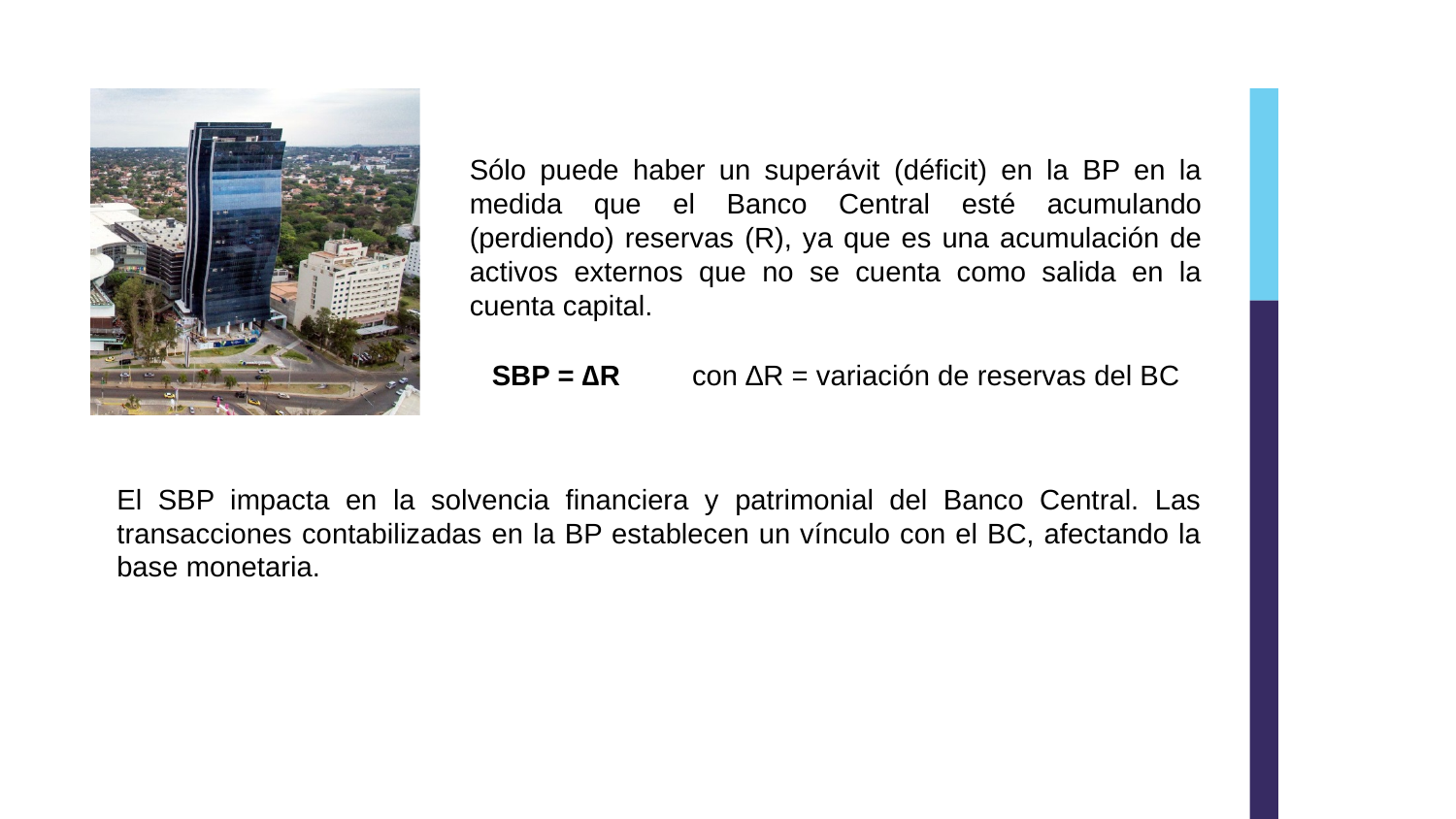

Sólo puede haber un superávit (déficit) en la BP en la medida que el Banco Central esté acumulando (perdiendo) reservas (R), ya que es una acumulación de activos externos que no se cuenta como salida en la cuenta capital.
SBP = ∆R         con ∆R = variación de reservas del BC
El SBP impacta en la solvencia financiera y patrimonial del Banco Central. Las transacciones contabilizadas en la BP establecen un vínculo con el BC, afectando la base monetaria.